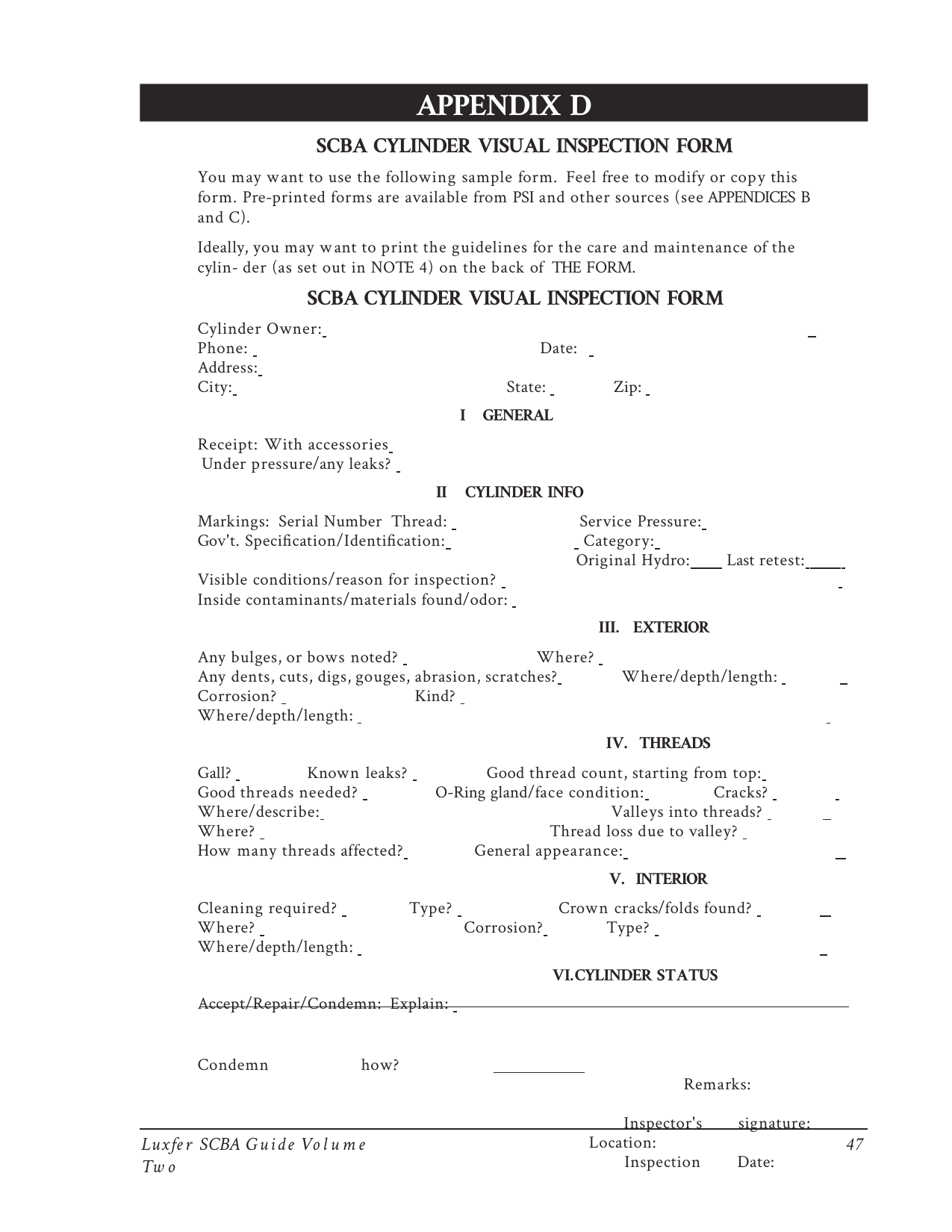

APPENDIX D
SCBA CYLINDER VISUAL INSPECTION FORM
You may want to use the following sample form.  Feel free to modify or copy this form. Pre-printed forms are available from PSI and other sources (see APPENDICES B and C).
Ideally, you may want to print the guidelines for the care and maintenance of the cylin- der (as set out in NOTE 4) on the back of  THE FORM.
SCBA CYLINDER VISUAL INSPECTION FORM
Cylinder Owner: 							   Phone:  			Date:    		 Address: 						 City: 	State:  	Zip:
I	GENERAL
Receipt: With accessories 	  Under pressure/any leaks?
II	CYLINDER INFO
Markings:  Serial Number  Thread:  	 Service Pressure: 	 Gov't. Specification/Identification: 	  Category: 		 Original Hydro:         Last retest:
Visible conditions/reason for inspection?  	  Inside contaminants/materials found/odor:
EXTERIOR
Any bulges, or bows noted?  		 Where?  			 Any dents, cuts, digs, gouges, abrasion, scratches? 	Where/depth/length:  		   Corrosion?  	 Kind?  			 Where/depth/length:
THREADS
Gall?  	Known leaks?  			Good thread count, starting from top: 		 Good threads needed?  	O-Ring gland/face condition: 	Cracks?  		  Where/describe: 					Valleys into threads?  	   Where?  					Thread loss due to valley?  	 How many threads affected? 		General appearance:
INTERIOR
Cleaning required?  	Type?  		Crown cracks/folds found?  	    Where?  		Corrosion? 		 Type?  	 Where/depth/length:
CYLINDER STATUS
Accept/Repair/Condemn:  Explain:

Condemn how?  		 Remarks:  		 Inspector's signature:  	Location:   	 Inspection Date:

Luxfer SCBA Guide Volume Two
47